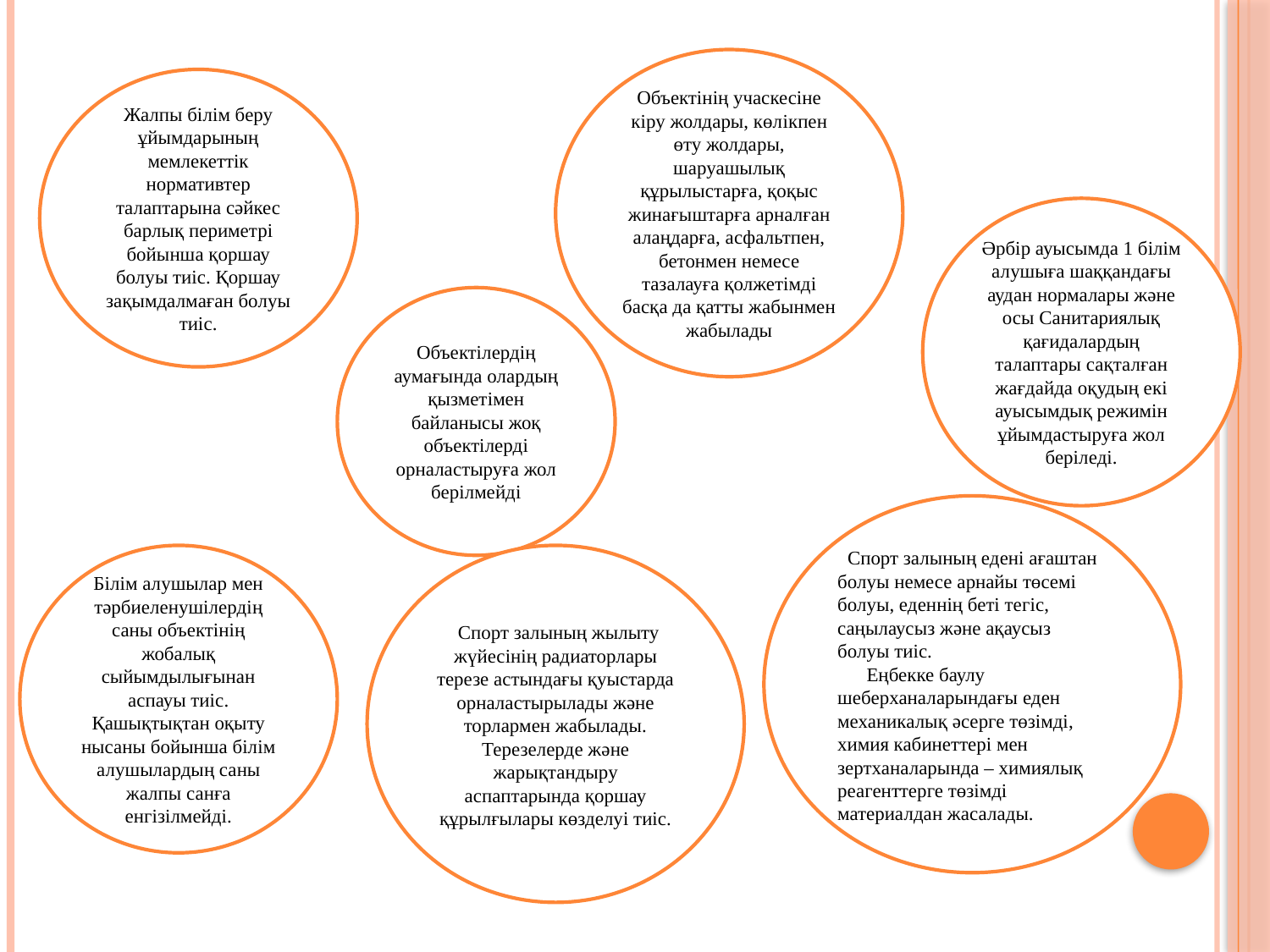

Объектінің учаскесіне кіру жолдары, көлiкпен өту жолдары, шаруашылық құрылыстарға, қоқыс жинағыштарға арналған алаңдарға, асфальтпен, бетонмен немесе тазалауға қолжетімді басқа да қатты жабынмен жабылады
Жалпы білім беру ұйымдарының мемлекеттік нормативтер талаптарына сәйкес барлық периметрі бойынша қоршау болуы тиіс. Қоршау зақымдалмаған болуы тиіс.
Әрбір ауысымда 1 білім алушыға шаққандағы аудан нормалары және осы Санитариялық қағидалардың талаптары сақталған жағдайда оқудың екі ауысымдық режимін ұйымдастыруға жол беріледі.
Объектілердің аумағында олардың қызметiмен байланысы жоқ объектілерді орналастыруға жол берілмейді
  Спорт залының едені ағаштан болуы немесе арнайы төсемі болуы, еденнің беті тегіс, саңылаусыз және ақаусыз болуы тиіс.
      Еңбекке баулу шеберханаларындағы еден механикалық әсерге төзімді, химия кабинеттері мен зертханаларында – химиялық реагенттерге төзімді материалдан жасалады.
Білім алушылар мен тәрбиеленушілердің саны объектінің жобалық сыйымдылығынан аспауы тиіс. Қашықтықтан оқыту нысаны бойынша білім алушылардың саны жалпы санға енгізілмейді.
 Спорт залының жылыту жүйесінің радиаторлары терезе астындағы қуыстарда орналастырылады және торлармен жабылады. Терезелерде және жарықтандыру аспаптарында қоршау құрылғылары көзделуі тиіс.